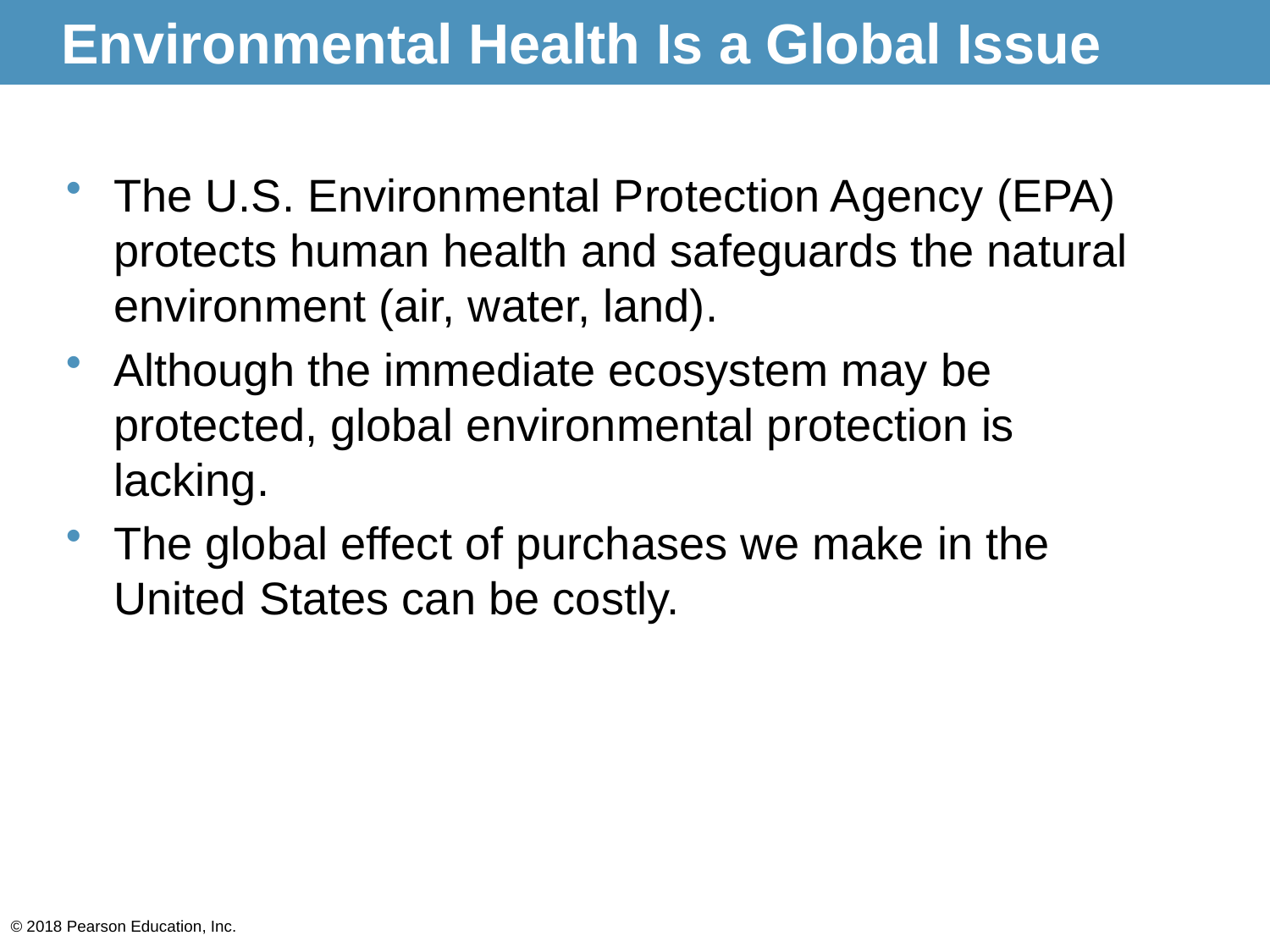

# Environmental Health Is a Global Issue
The U.S. Environmental Protection Agency (EPA) protects human health and safeguards the natural environment (air, water, land).
Although the immediate ecosystem may be protected, global environmental protection is lacking.
The global effect of purchases we make in the United States can be costly.